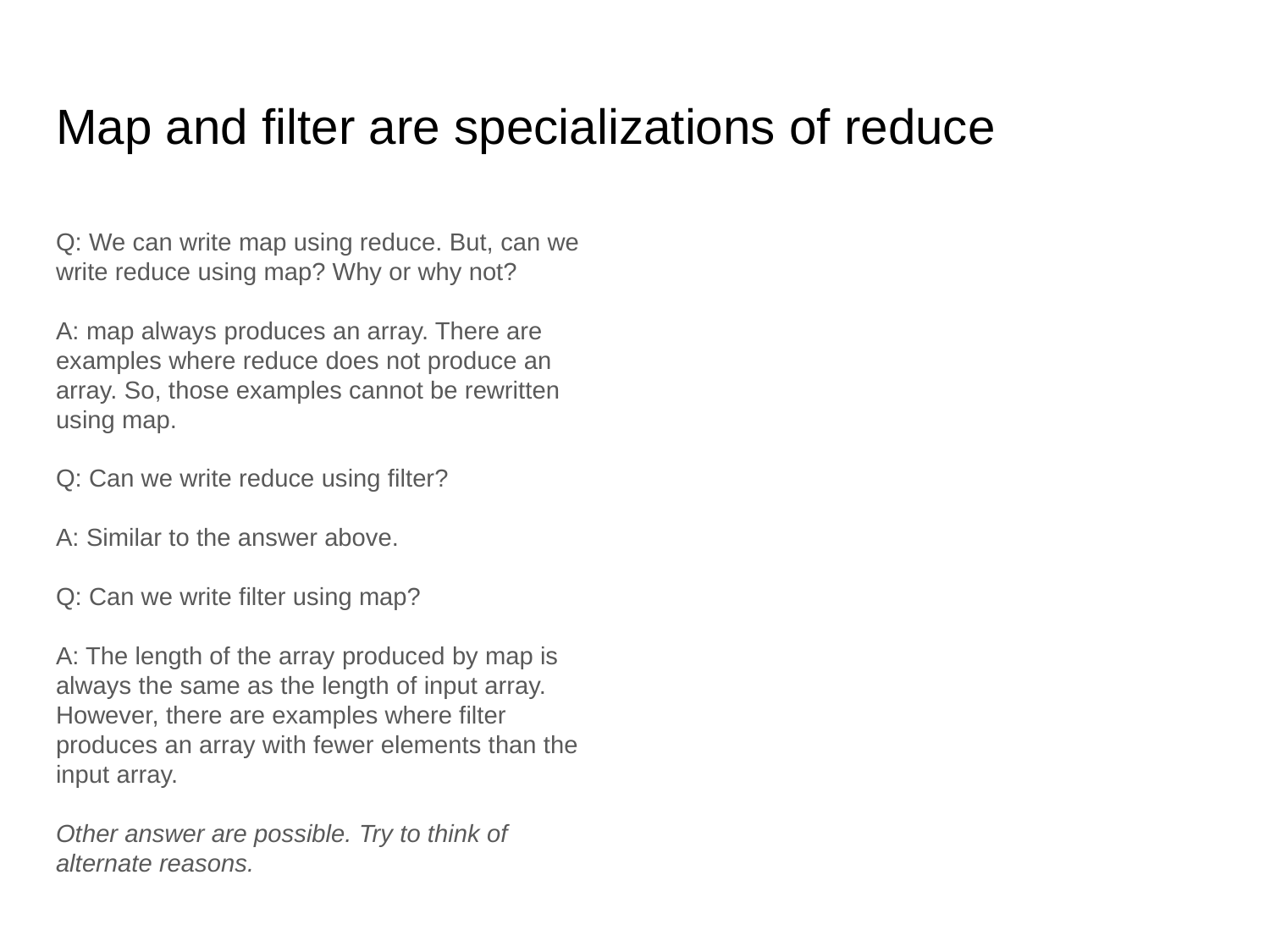

# Map and filter are specializations of reduce
Q: We can write map using reduce. But, can we write reduce using map? Why or why not?

A: map always produces an array. There are examples where reduce does not produce an array. So, those examples cannot be rewritten using map.

Q: Can we write reduce using filter?

A: Similar to the answer above.

Q: Can we write filter using map?

A: The length of the array produced by map is always the same as the length of input array. However, there are examples where filter produces an array with fewer elements than the input array.

Other answer are possible. Try to think of alternate reasons.